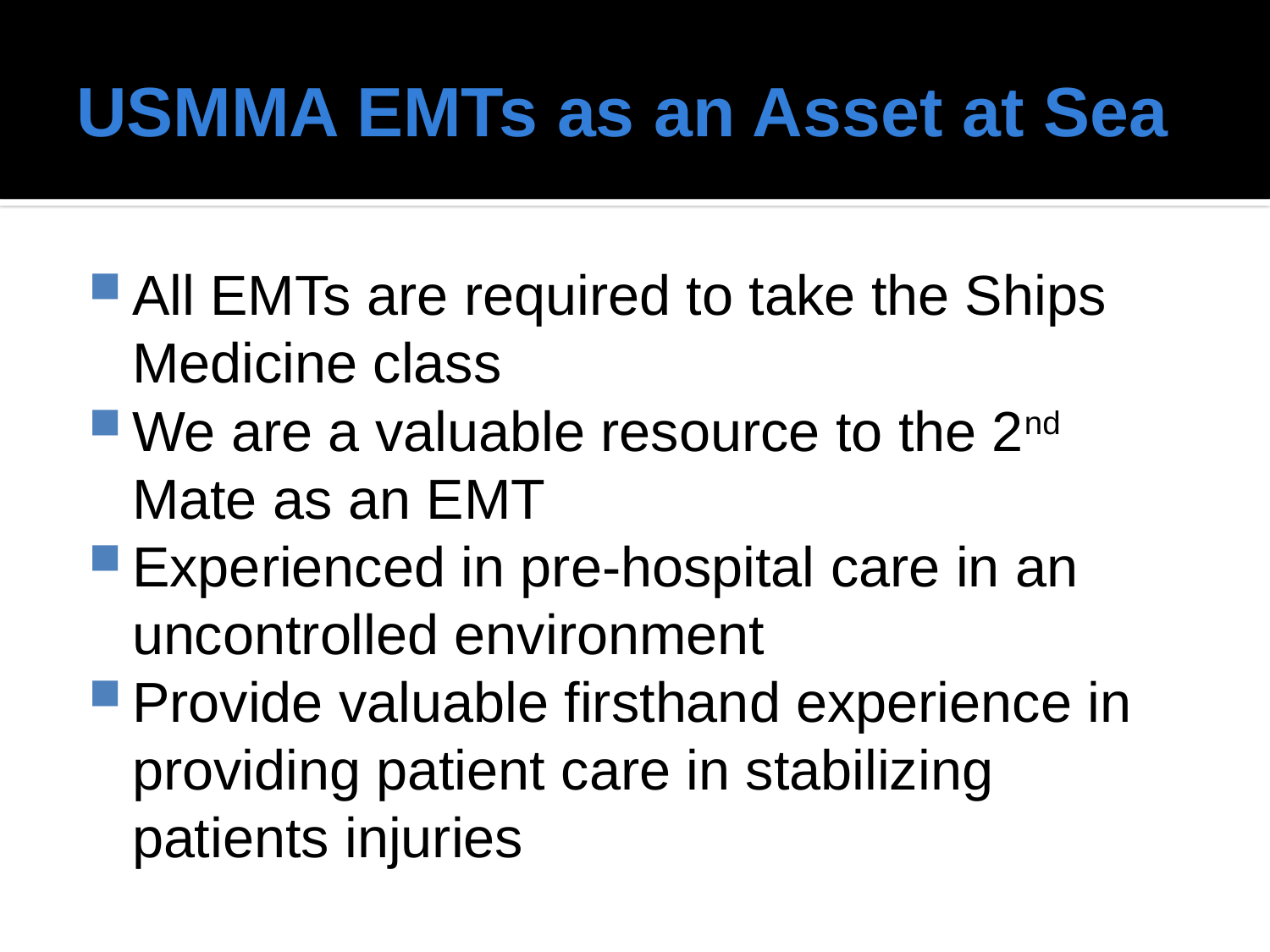

# USMMA EMTs as an Asset at Sea
All EMTs are required to take the Ships Medicine class
We are a valuable resource to the 2nd Mate as an EMT
Experienced in pre-hospital care in an uncontrolled environment
Provide valuable firsthand experience in providing patient care in stabilizing patients injuries